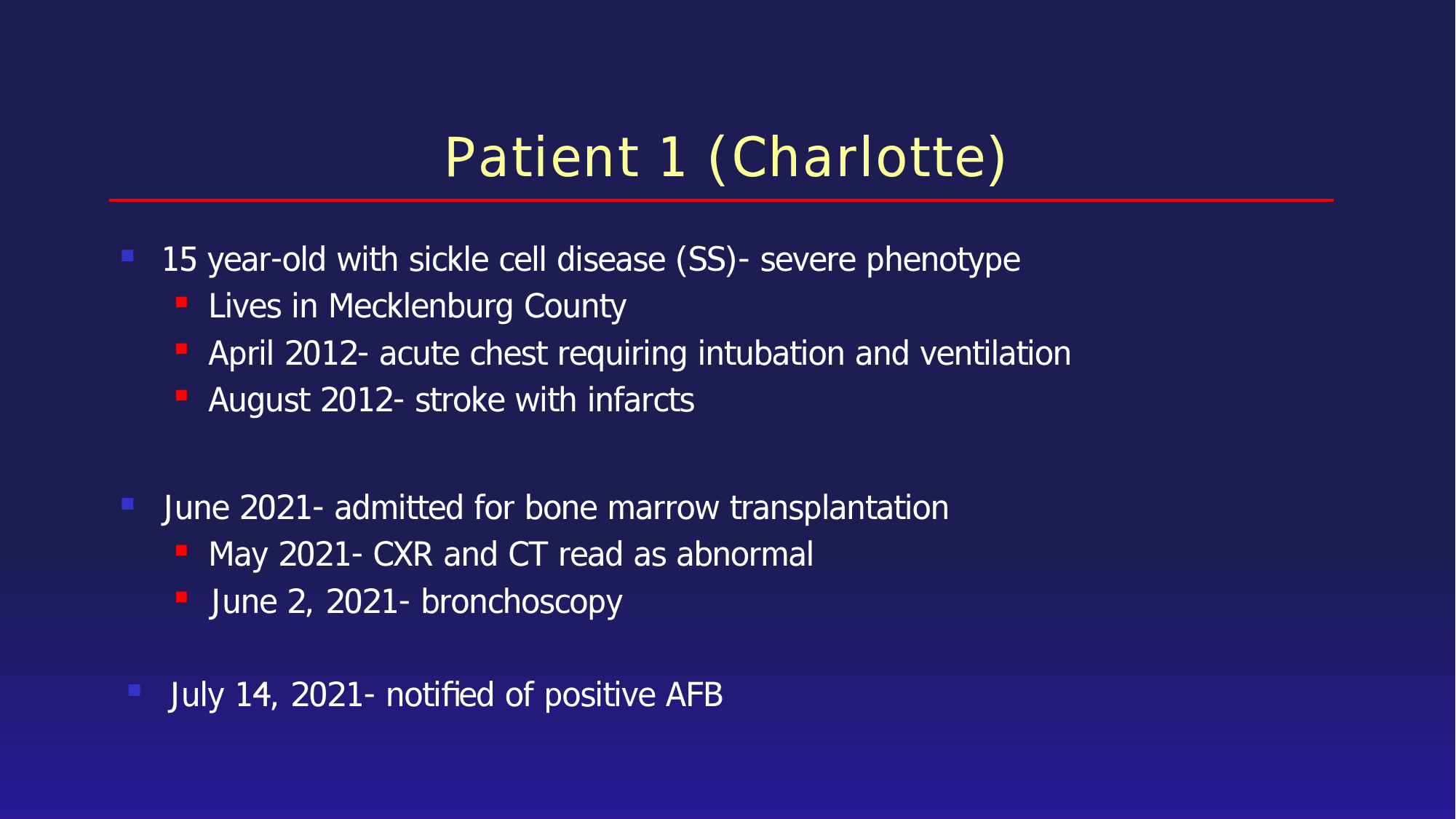

# Patient 1 (Charlotte)
15 year-old with sickle cell disease (SS)- severe phenotype
Lives in Mecklenburg County
April 2012- acute chest requiring intubation and ventilation
August 2012- stroke with infarcts

June 2021- admitted for bone marrow transplantation
May 2021- CXR and CT read as abnormal
June 2, 2021- bronchoscopy

July 14, 2021- notified of positive AFB